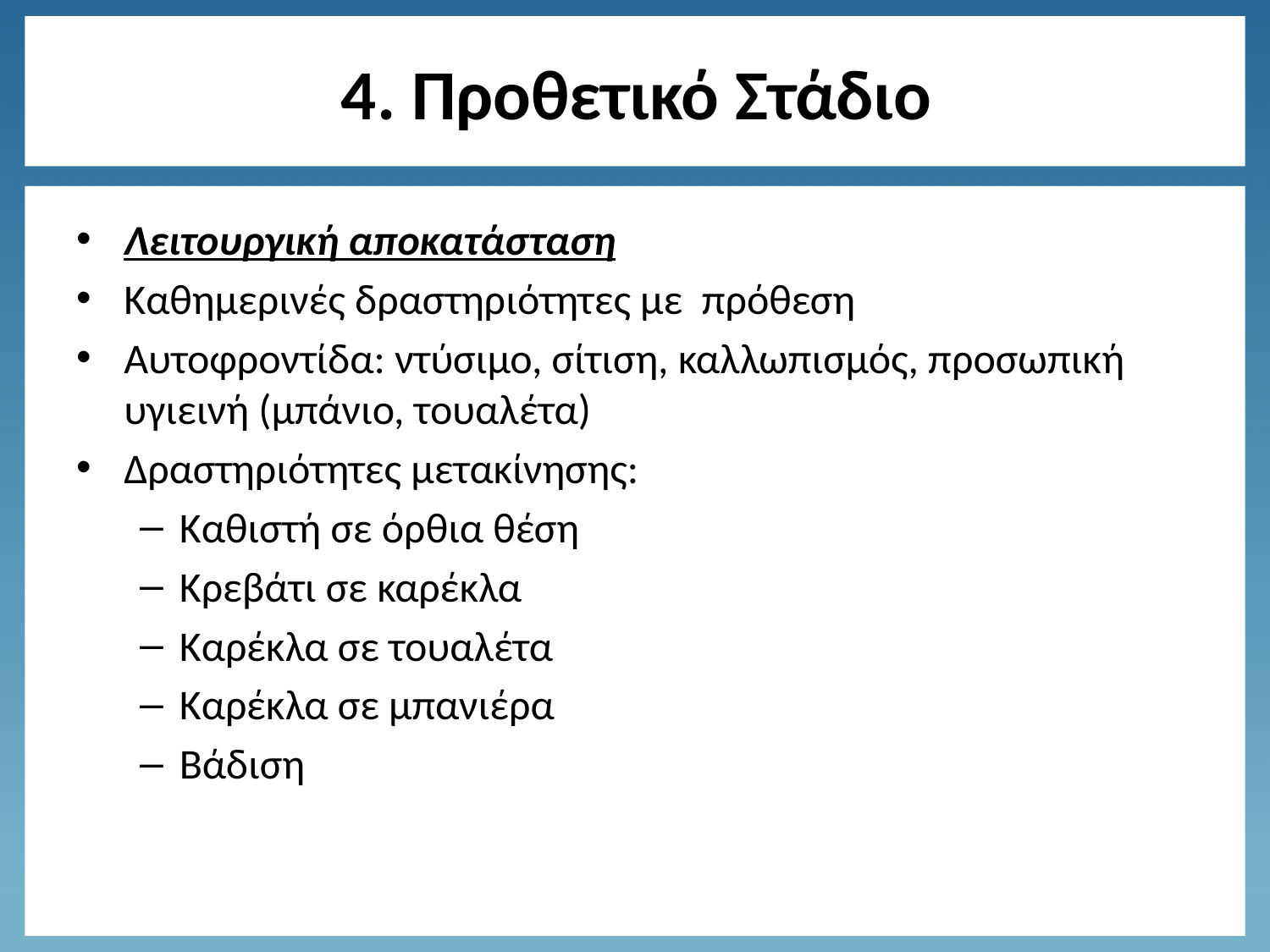

# 4. Προθετικό Στάδιο
Λειτουργική αποκατάσταση
Καθημερινές δραστηριότητες με  πρόθεση
Αυτοφροντίδα: ντύσιμο, σίτιση, καλλωπισμός, προσωπική υγιεινή (μπάνιο, τουαλέτα)
Δραστηριότητες μετακίνησης:
Καθιστή σε όρθια θέση
Κρεβάτι σε καρέκλα
Καρέκλα σε τουαλέτα
Καρέκλα σε μπανιέρα
Βάδιση